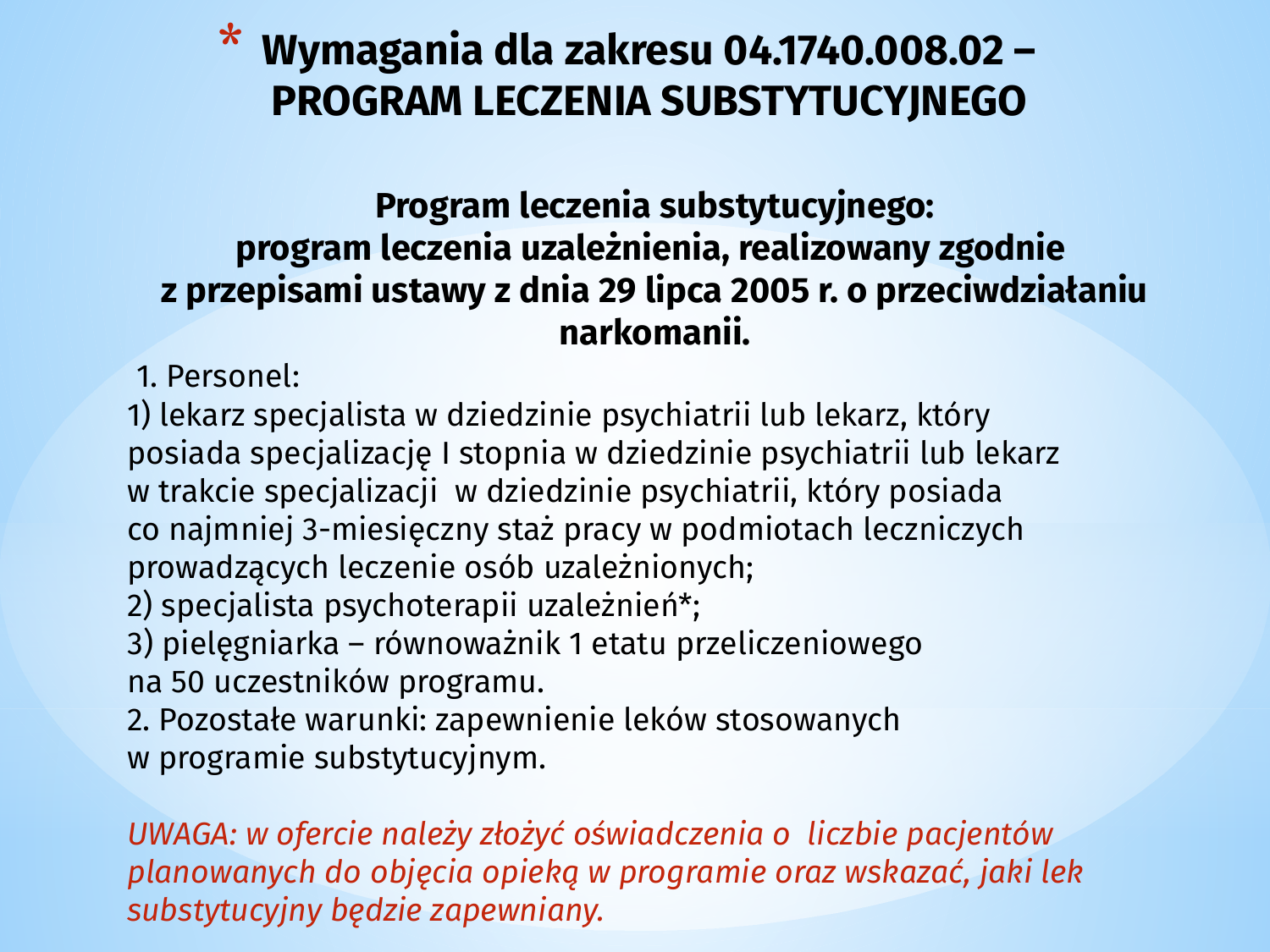

# Wymagania dla zakresu 04.1740.008.02 – PROGRAM LECZENIA SUBSTYTUCYJNEGO

Program leczenia substytucyjnego:
program leczenia uzależnienia, realizowany zgodnie
z przepisami ustawy z dnia 29 lipca 2005 r. o przeciwdziałaniu narkomanii.
 1. Personel:
1) lekarz specjalista w dziedzinie psychiatrii lub lekarz, który
posiada specjalizację I stopnia w dziedzinie psychiatrii lub lekarz
w trakcie specjalizacji  w dziedzinie psychiatrii, który posiada
co najmniej 3-miesięczny staż pracy w podmiotach leczniczych prowadzących leczenie osób uzależnionych;
2) specjalista psychoterapii uzależnień*;
3) pielęgniarka – równoważnik 1 etatu przeliczeniowego
na 50 uczestników programu.
2. Pozostałe warunki: zapewnienie leków stosowanych
w programie substytucyjnym.

UWAGA: w ofercie należy złożyć oświadczenia o  liczbie pacjentów planowanych do objęcia opieką w programie oraz wskazać, jaki lek substytucyjny będzie zapewniany.